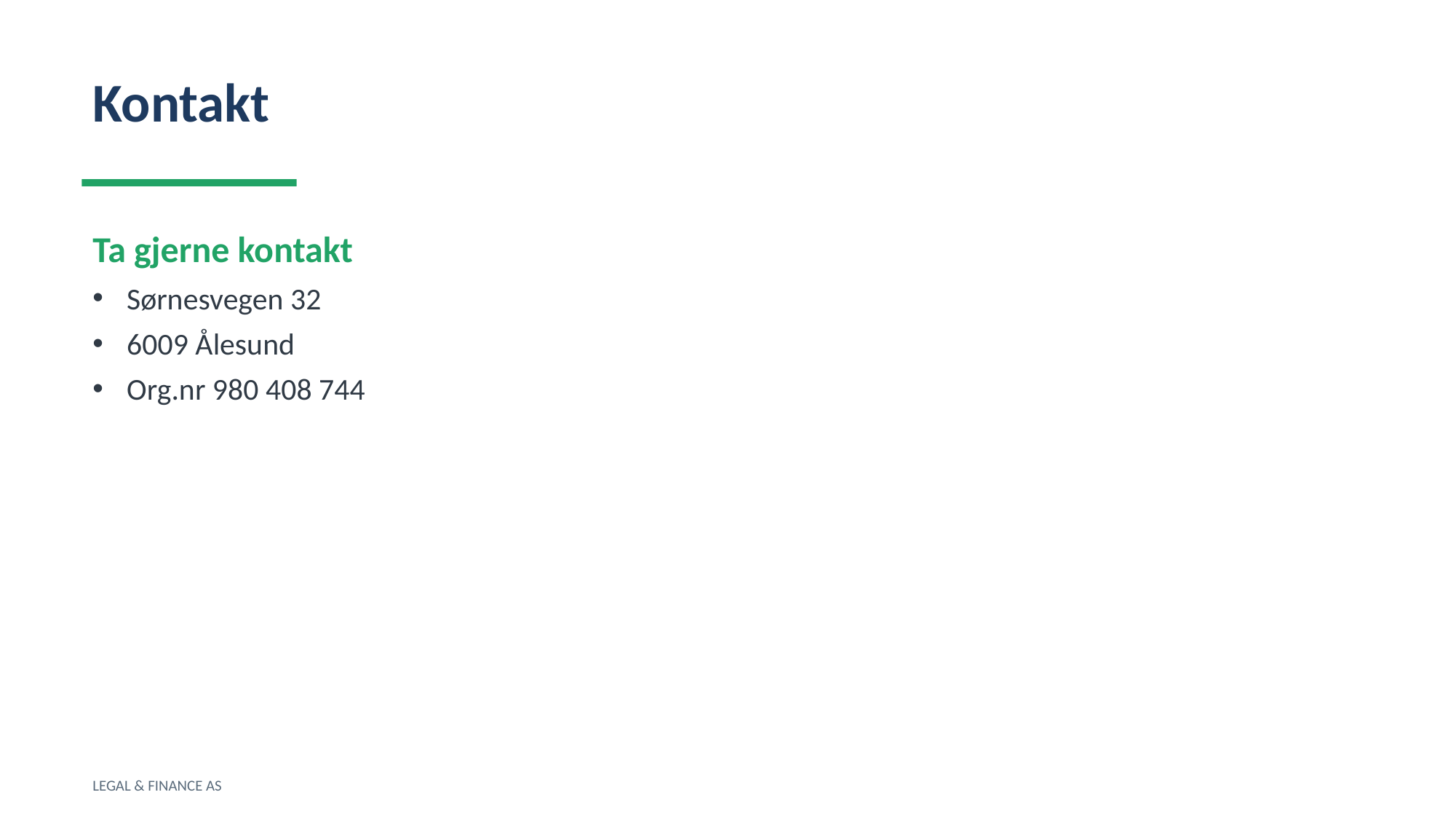

Kontakt

Ta gjerne kontakt
Sørnesvegen 32
6009 Ålesund
Org.nr 980 408 744
LEGAL & FINANCE AS